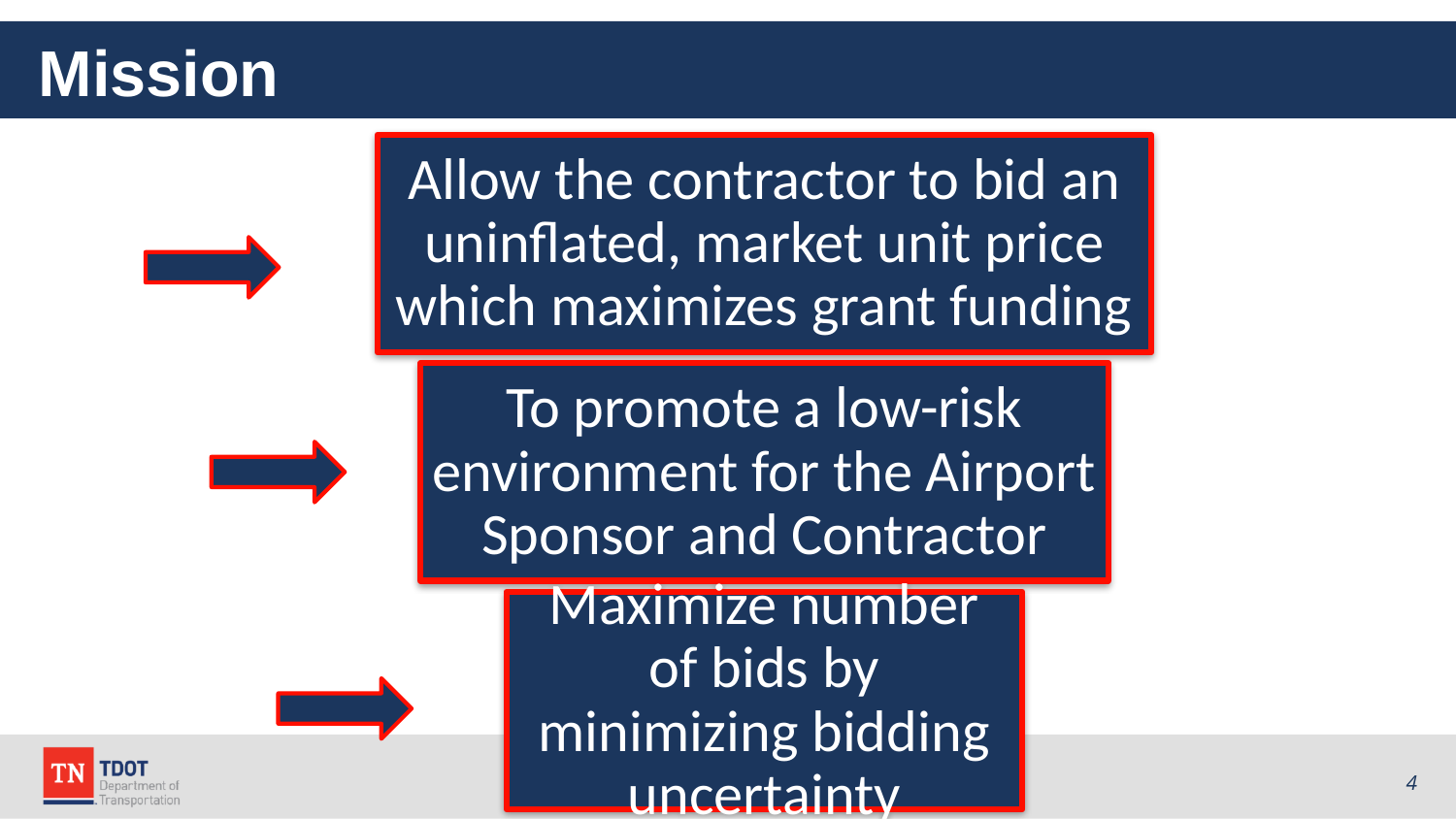

# Mission
Allow the contractor to bid an uninflated, market unit price which maximizes grant funding
To promote a low-risk environment for the Airport Sponsor and Contractor
Maximize number of bids by minimizing bidding uncertainty

4